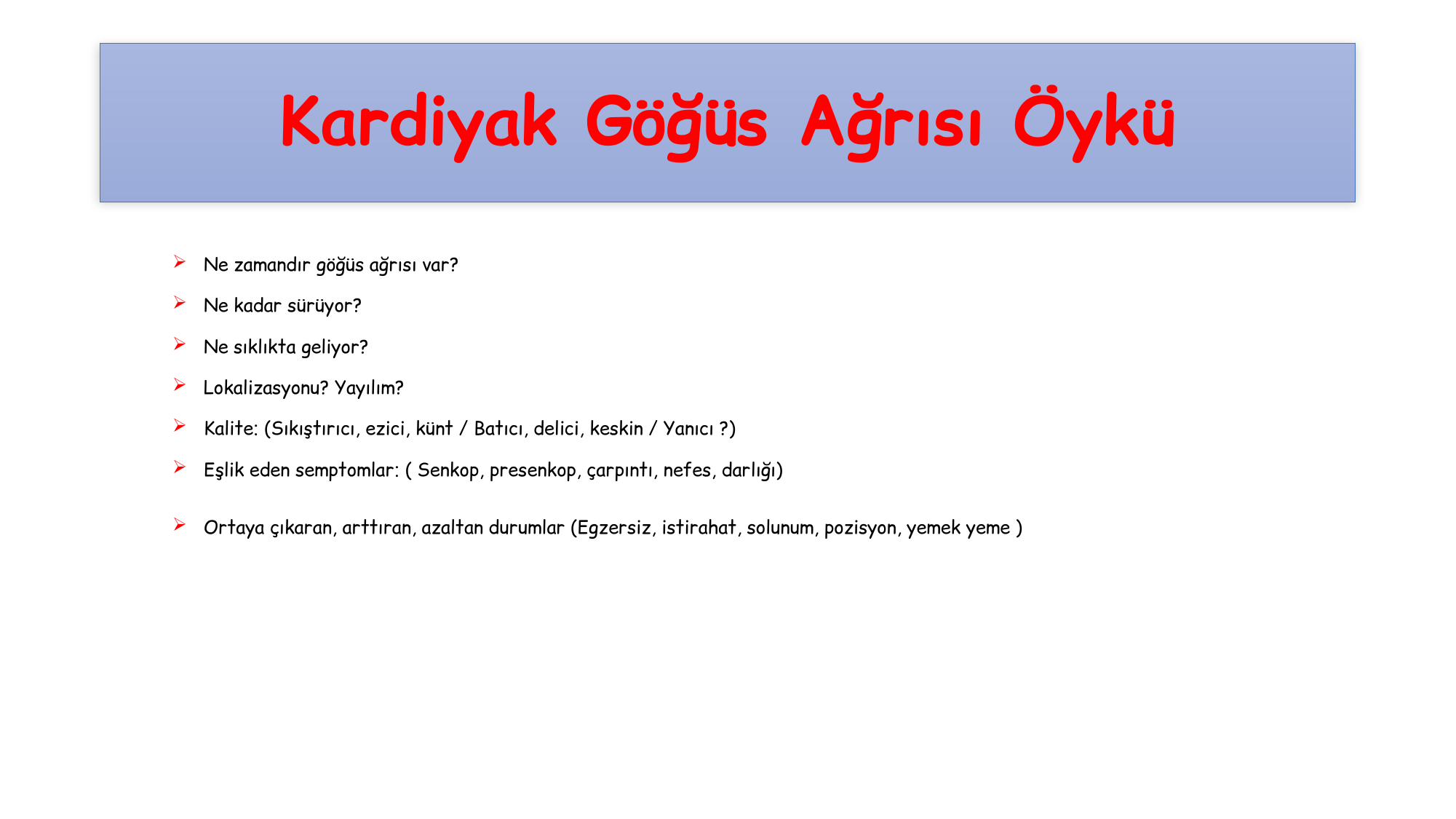

# Kardiyak Göğüs Ağrısı Öykü

Ne zamandır göğüs ağrısı var?

Ne kadar sürüyor?

Ne sıklıkta geliyor?

Lokalizasyonu? Yayılım?

Kalite: (Sıkıştırıcı, ezici, künt / Batıcı, delici, keskin / Yanıcı ?)

Eşlik eden semptomlar: ( Senkop, presenkop, çarpıntı, nefes, darlığı)

Ortaya çıkaran, arttıran, azaltan durumlar (Egzersiz, istirahat, solunum, pozisyon, yemek yeme )